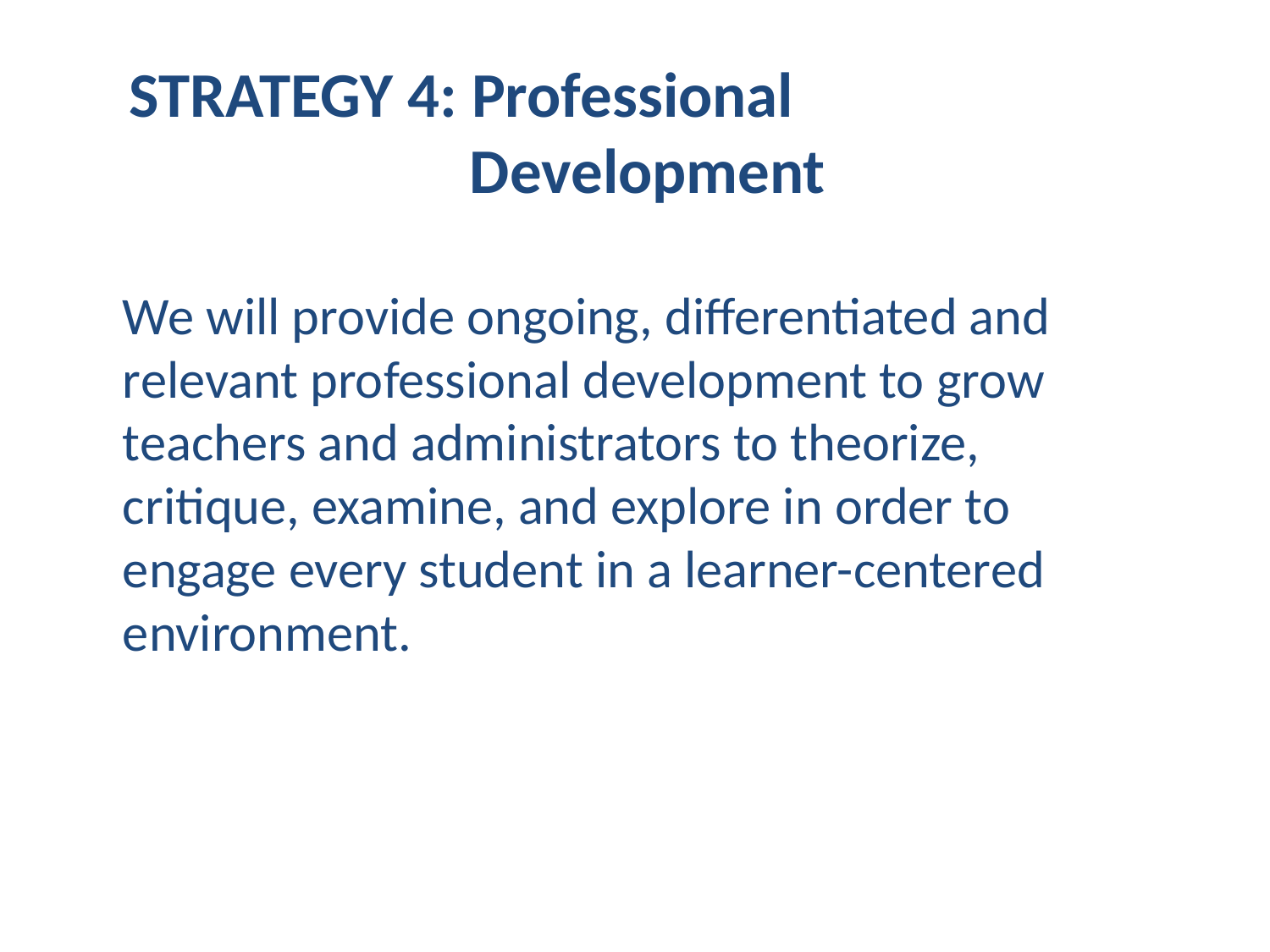

# STRATEGY 4: Professional Development
We will provide ongoing, differentiated and relevant professional development to grow teachers and administrators to theorize, critique, examine, and explore in order to engage every student in a learner-centered environment.